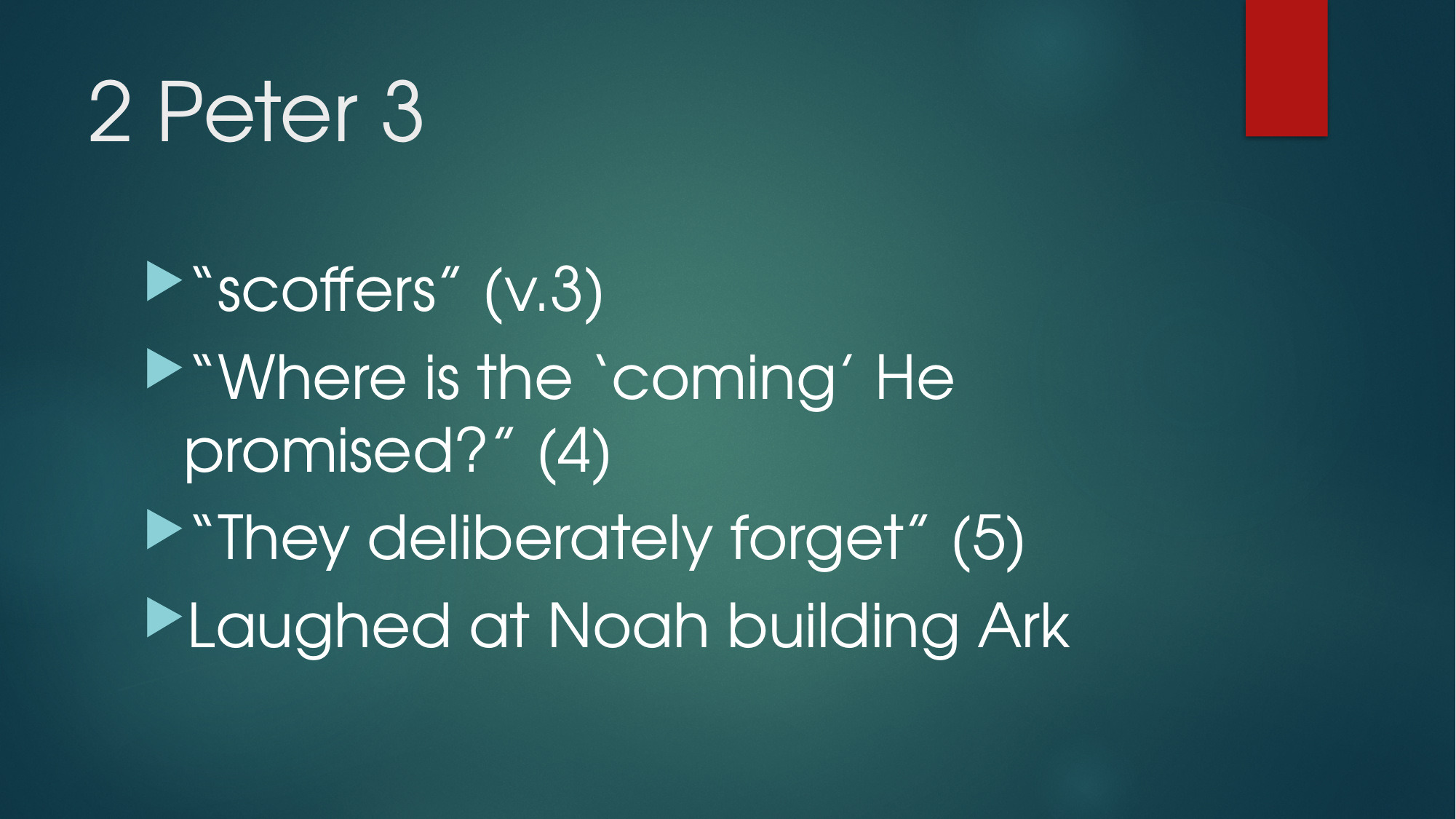

# 2 Peter 3
“scoffers” (v.3)
“Where is the ‘coming’ He promised?” (4)
“They deliberately forget” (5)
Laughed at Noah building Ark